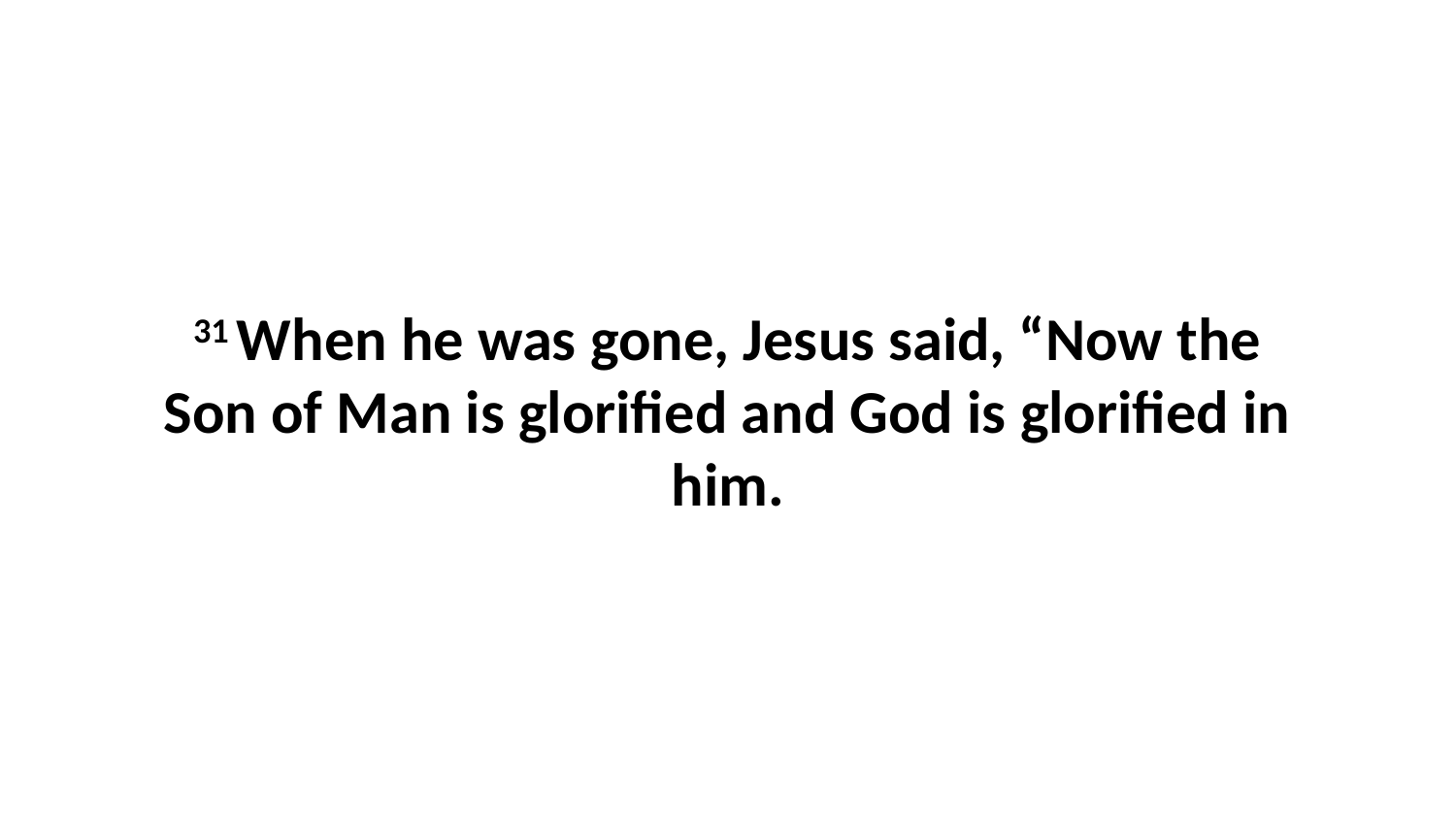

31 When he was gone, Jesus said, “Now the Son of Man is glorified and God is glorified in him.